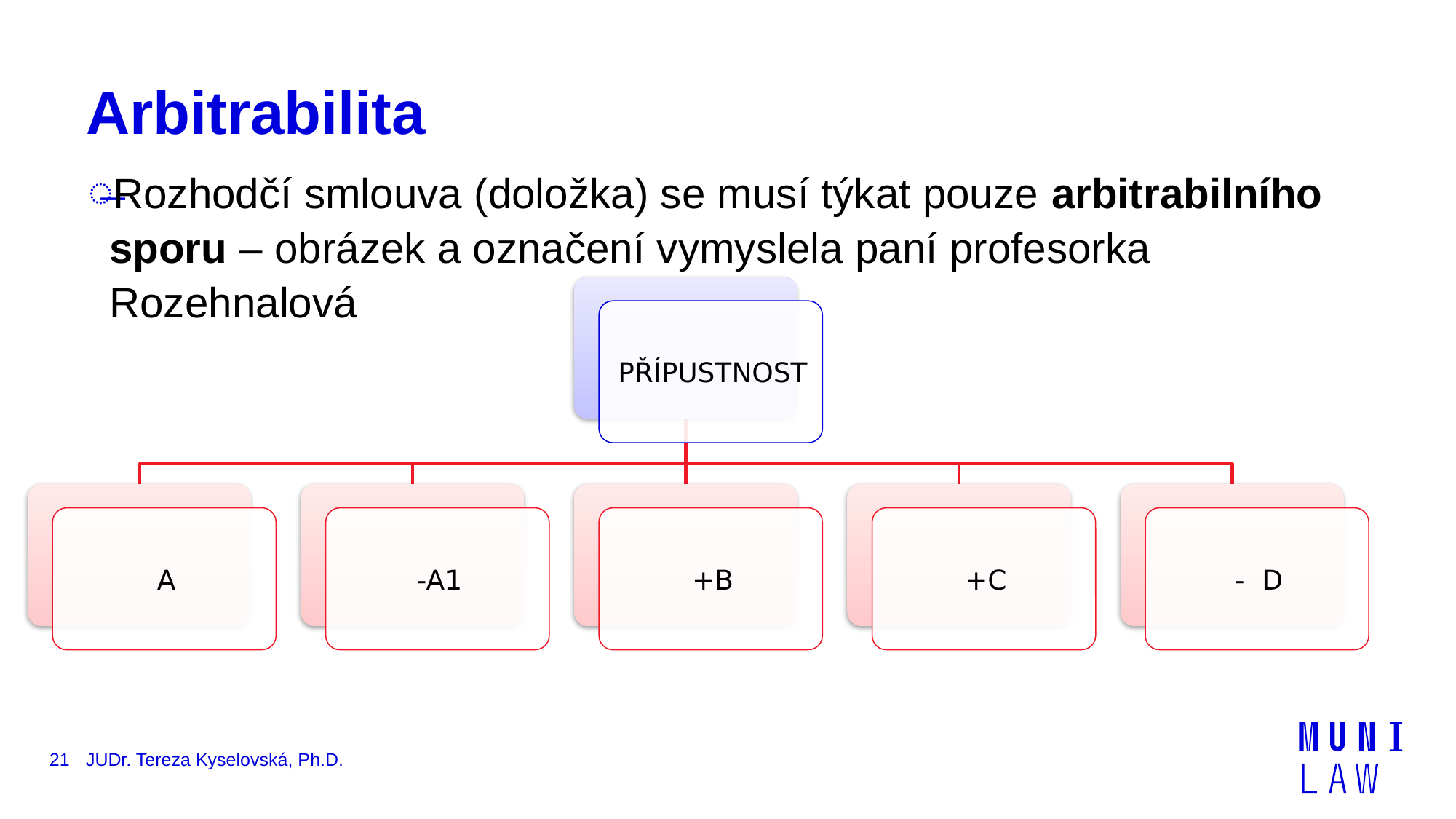

# Arbitrabilita
Rozhodčí smlouva (doložka) se musí týkat pouze arbitrabilního sporu – obrázek a označení vymyslela paní profesorka Rozehnalová

PŘÍPUSTNOST
A
-A1
+B
+C
-  D
21
JUDr. Tereza Kyselovská, Ph.D.